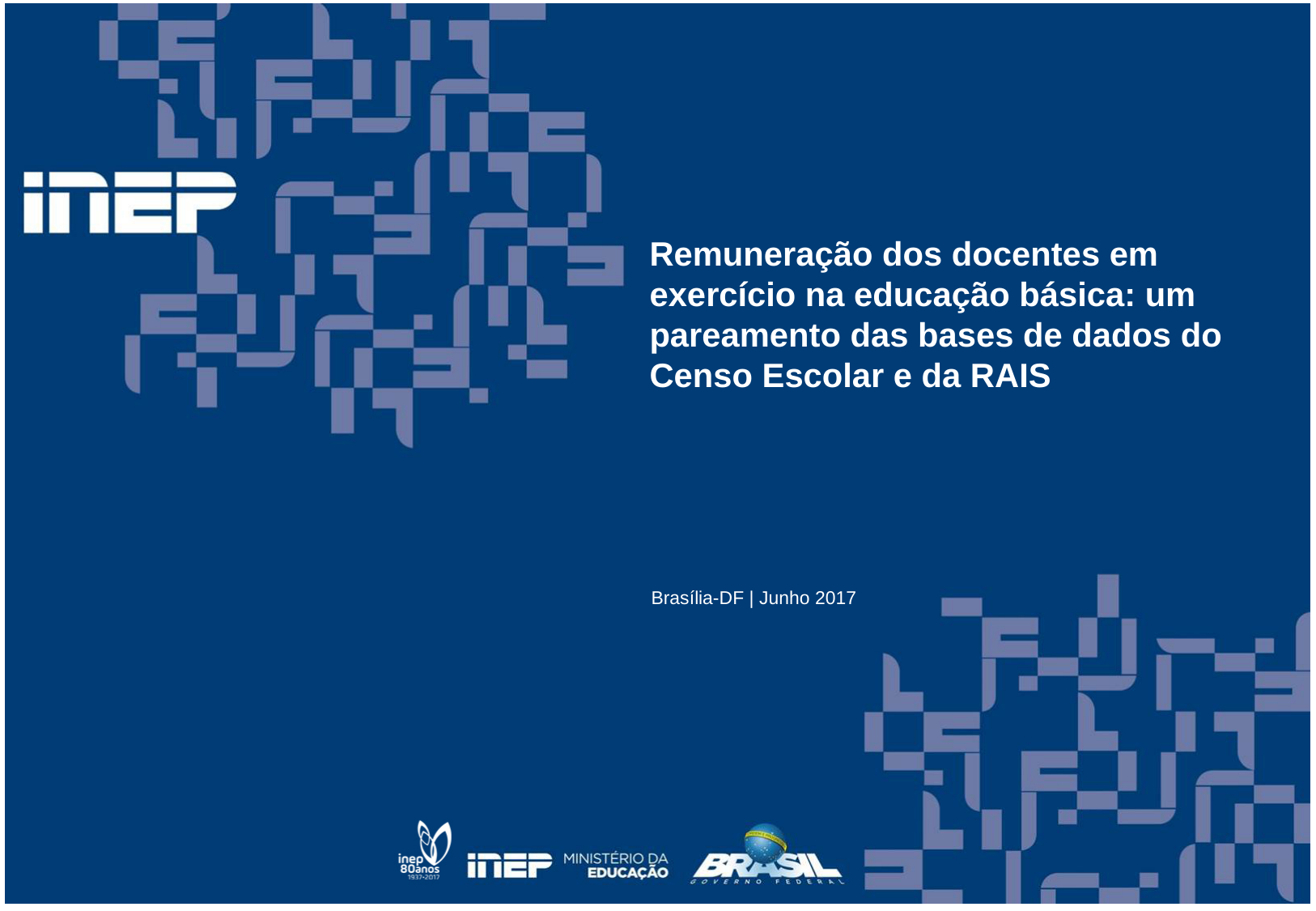

Remuneração dos docentes em exercício na educação básica: um pareamento das bases de dados do Censo Escolar e da RAIS

Brasília-DF | Junho 2017